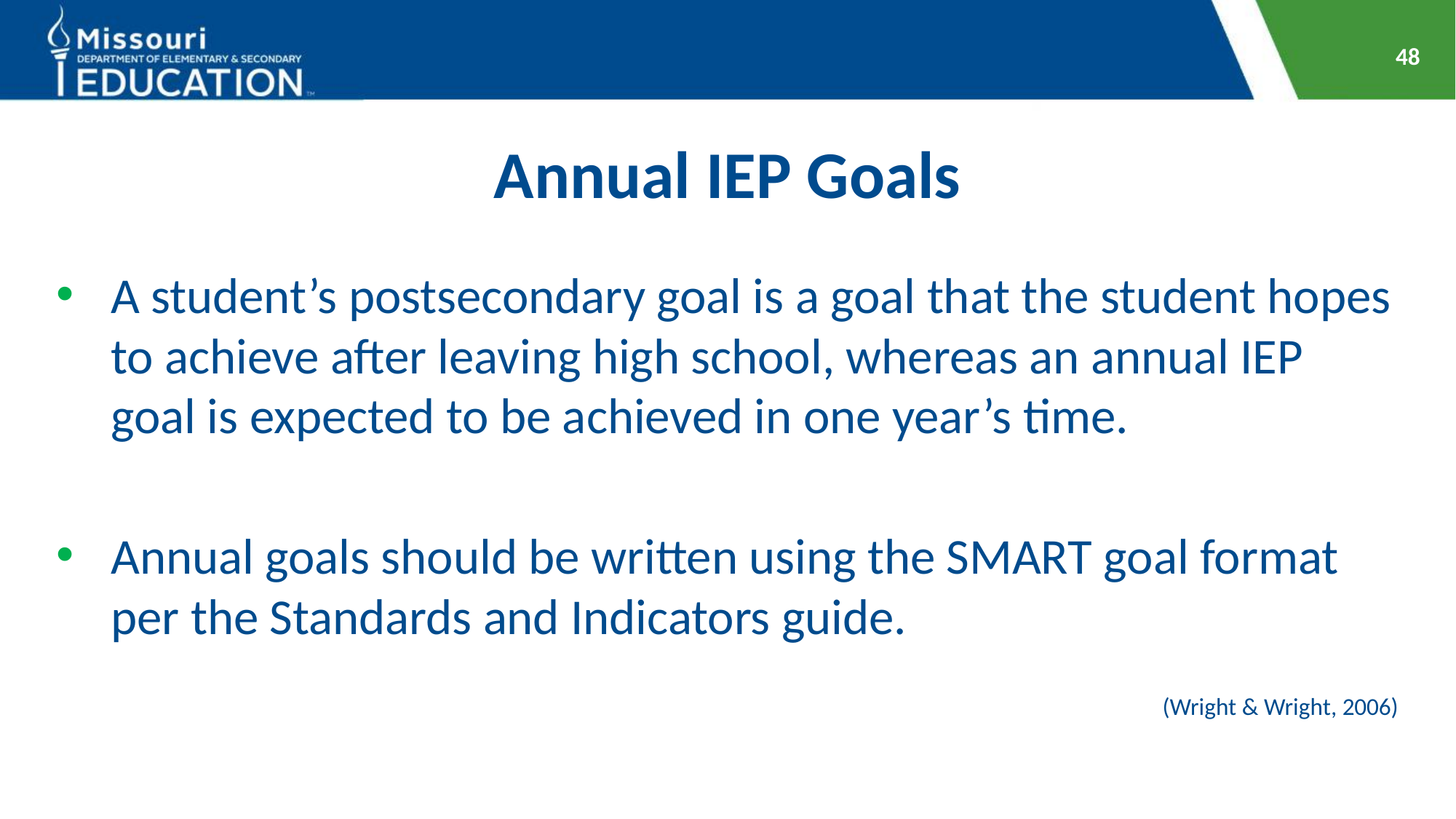

48
# Annual IEP Goals
A student’s postsecondary goal is a goal that the student hopes to achieve after leaving high school, whereas an annual IEP goal is expected to be achieved in one year’s time.

Annual goals should be written using the SMART goal format per the Standards and Indicators guide.

(Wright & Wright, 2006)